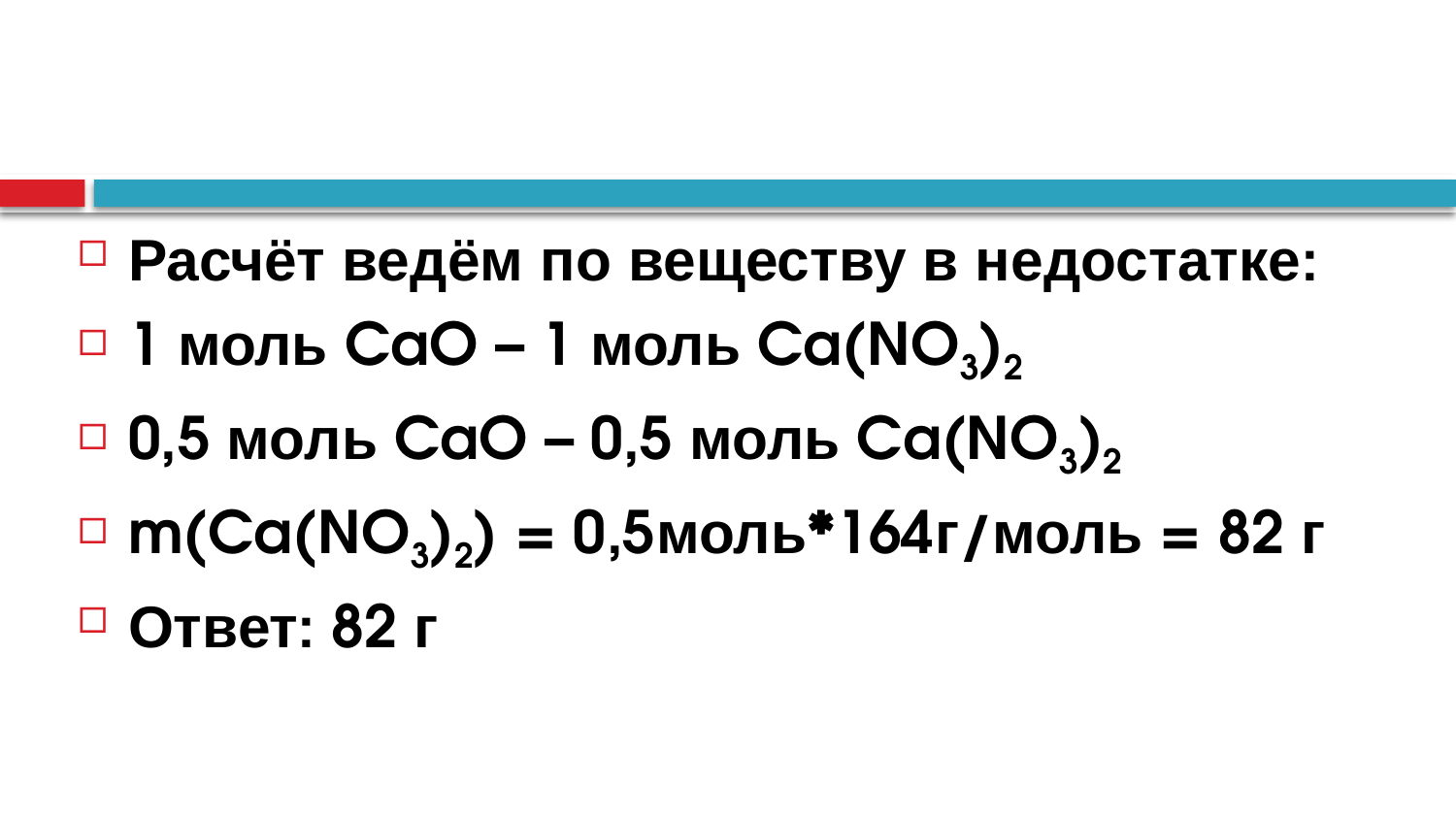

Расчёт ведём по веществу в недостатке:
1 моль CaO – 1 моль Ca(NO3)2
0,5 моль CaO – 0,5 моль Ca(NO3)2
m(Ca(NO3)2) = 0,5моль*164г/моль = 82 г
Ответ: 82 г